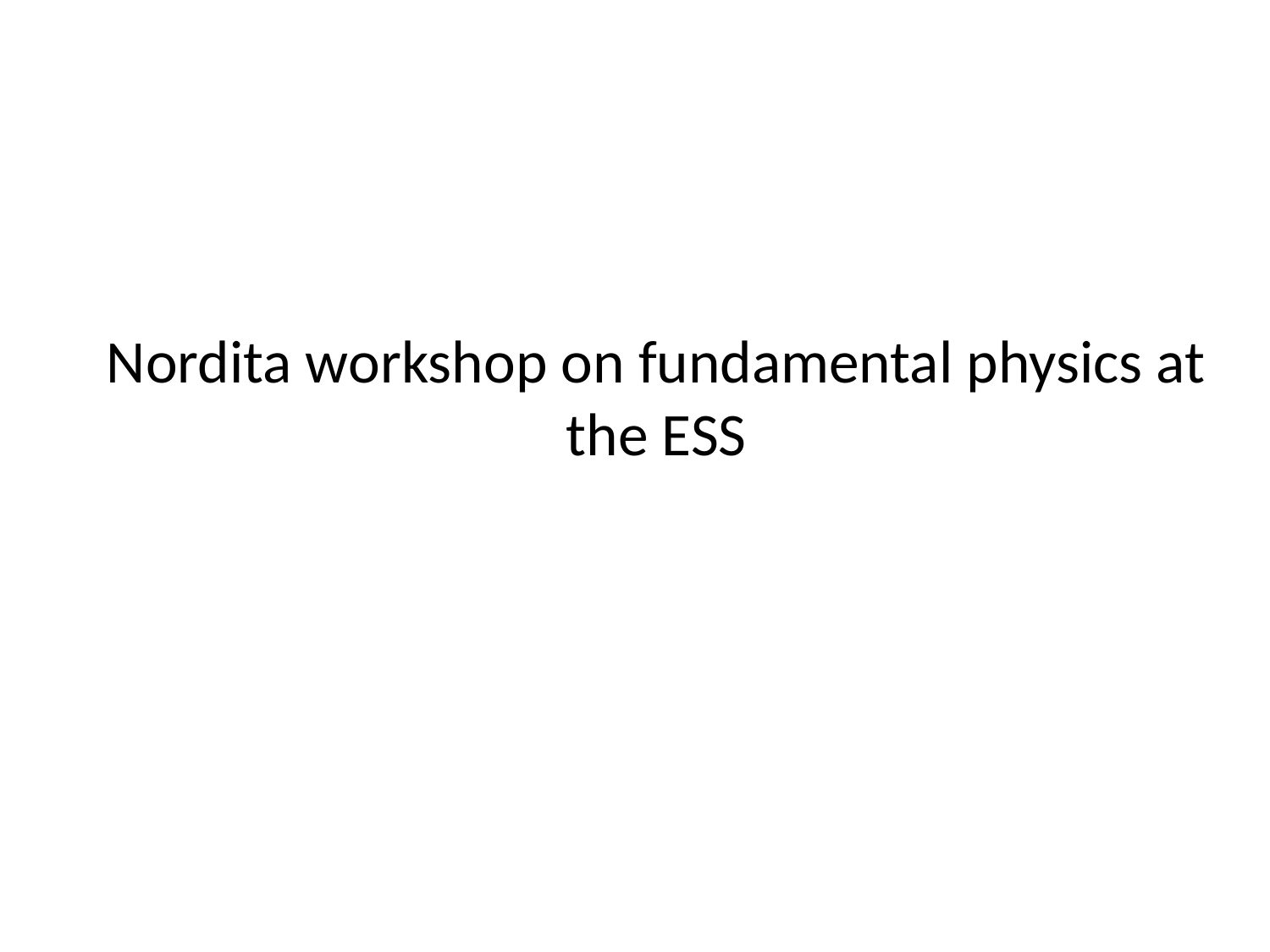

# Nordita workshop on fundamental physics at the ESS